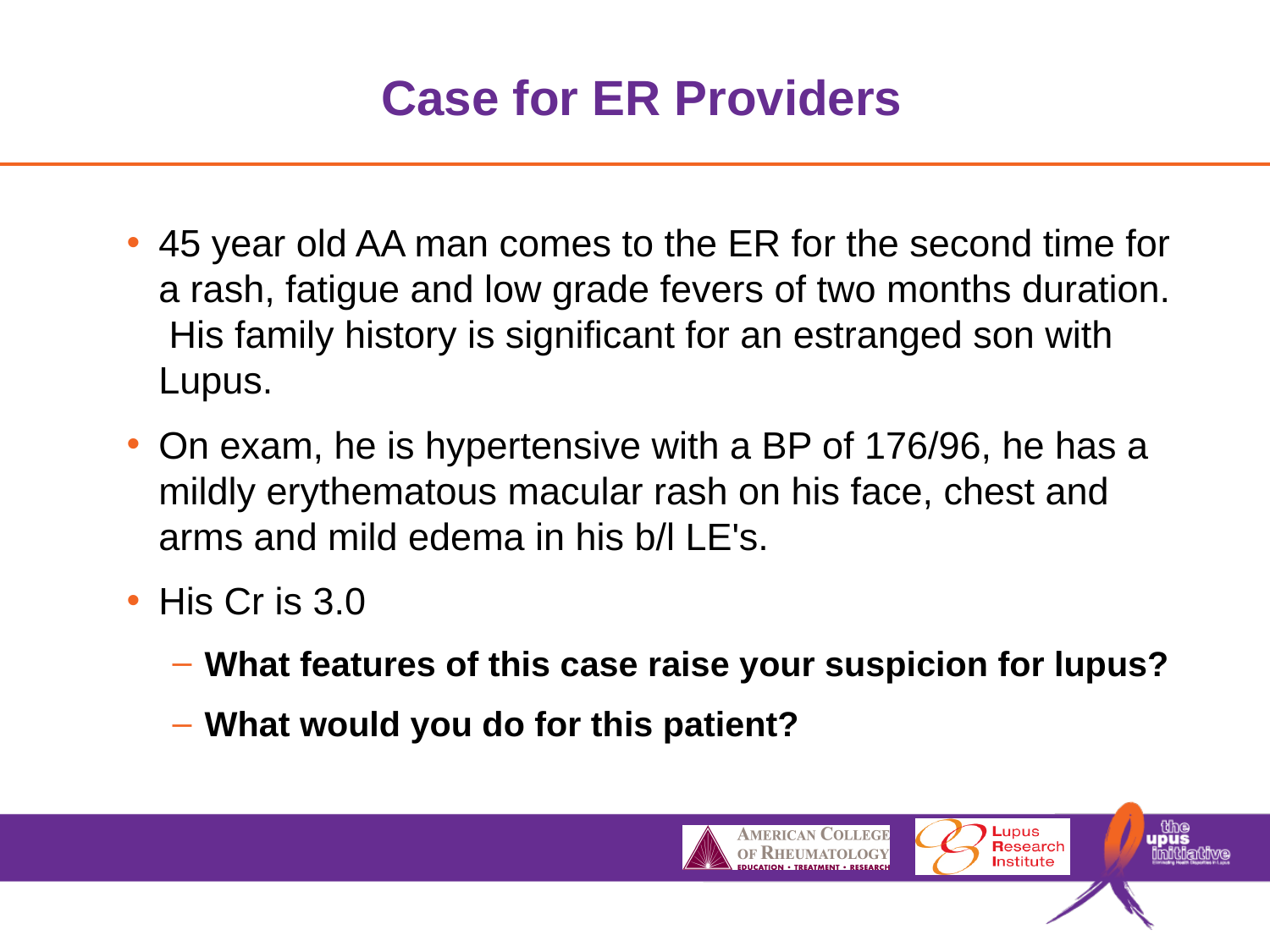

# Case for ER Providers
45 year old AA man comes to the ER for the second time for a rash, fatigue and low grade fevers of two months duration.  His family history is significant for an estranged son with Lupus.
On exam, he is hypertensive with a BP of 176/96, he has a mildly erythematous macular rash on his face, chest and arms and mild edema in his b/l LE's.
His Cr is 3.0
What features of this case raise your suspicion for lupus?
What would you do for this patient?